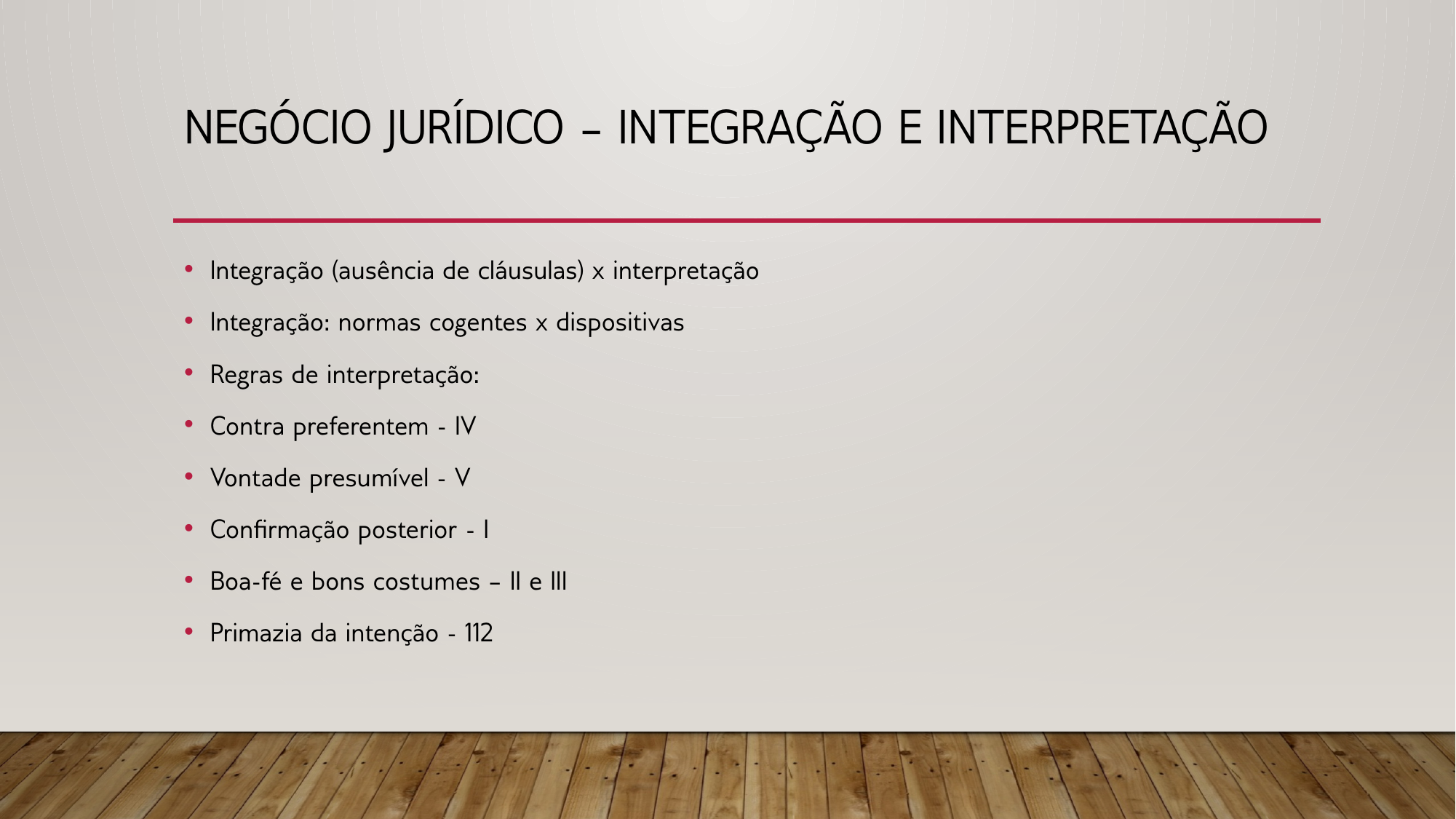

# NEGÓCIO JURÍDICO – INTEGRAÇÃO E INTERPRETAÇÃO
Integração (ausência de cláusulas) x interpretação
Integração: normas cogentes x dispositivas
Regras de interpretação:
Contra preferentem - IV
Vontade presumível - V
Confirmação posterior - I
Boa-fé e bons costumes – II e III
Primazia da intenção - 112